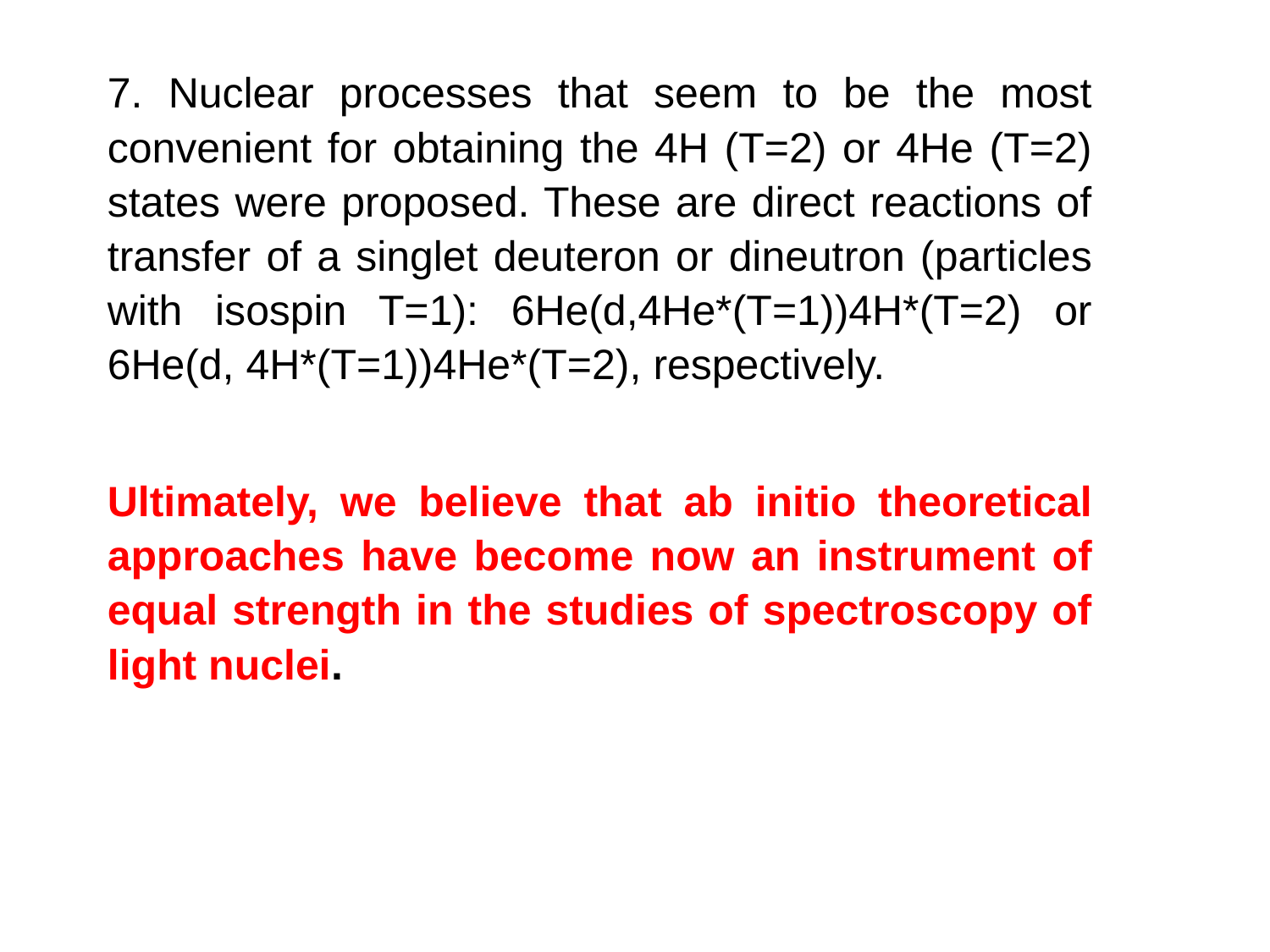

7. Nuclear processes that seem to be the most convenient for obtaining the 4H (T=2) or 4He (T=2) states were proposed. These are direct reactions of transfer of a singlet deuteron or dineutron (particles with isospin T=1): 6He(d,4He*(T=1))4H*(T=2) or 6He(d, 4H*(T=1))4He*(T=2), respectively.

Ultimately, we believe that ab initio theoretical approaches have become now an instrument of equal strength in the studies of spectroscopy of light nuclei.